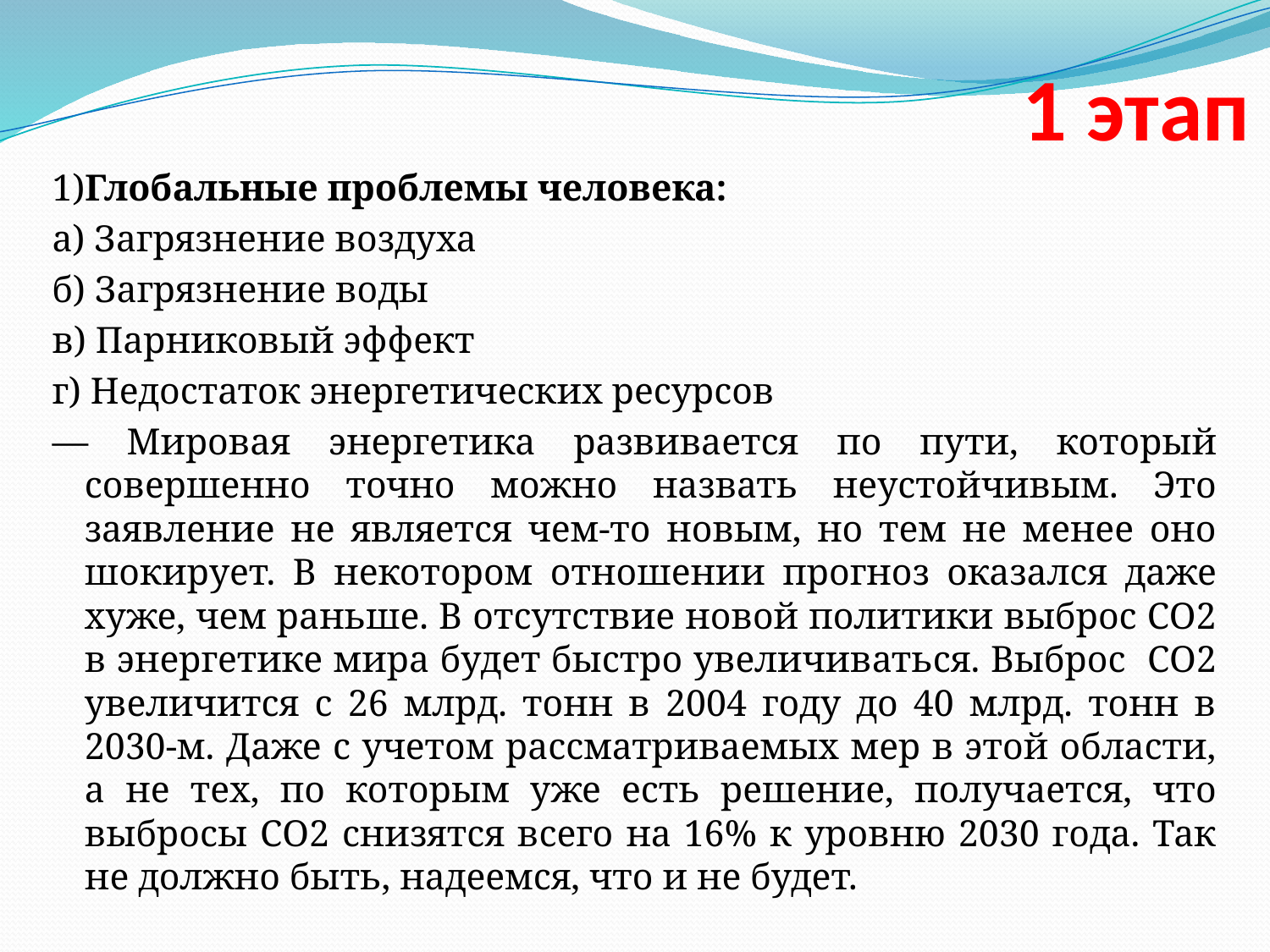

# 1 этап
1)Глобальные проблемы человека:
а) Загрязнение воздуха
б) Загрязнение воды
в) Парниковый эффект
г) Недостаток энергетических ресурсов
— Мировая энергетика развивается по пути, который совершенно точно можно назвать неустойчивым. Это заявление не является чем-то новым, но тем не менее оно шокирует. В некотором отношении прогноз оказался даже хуже, чем раньше. В отсутствие новой политики выброс СО2 в энергетике мира будет быстро увеличиваться. Выброс  СО2 увеличится с 26 млрд. тонн в 2004 году до 40 млрд. тонн в 2030-м. Даже с учетом рассматриваемых мер в этой области, а не тех, по которым уже есть решение, получается, что выбросы СО2 снизятся всего на 16% к уровню 2030 года. Так не должно быть, надеемся, что и не будет.